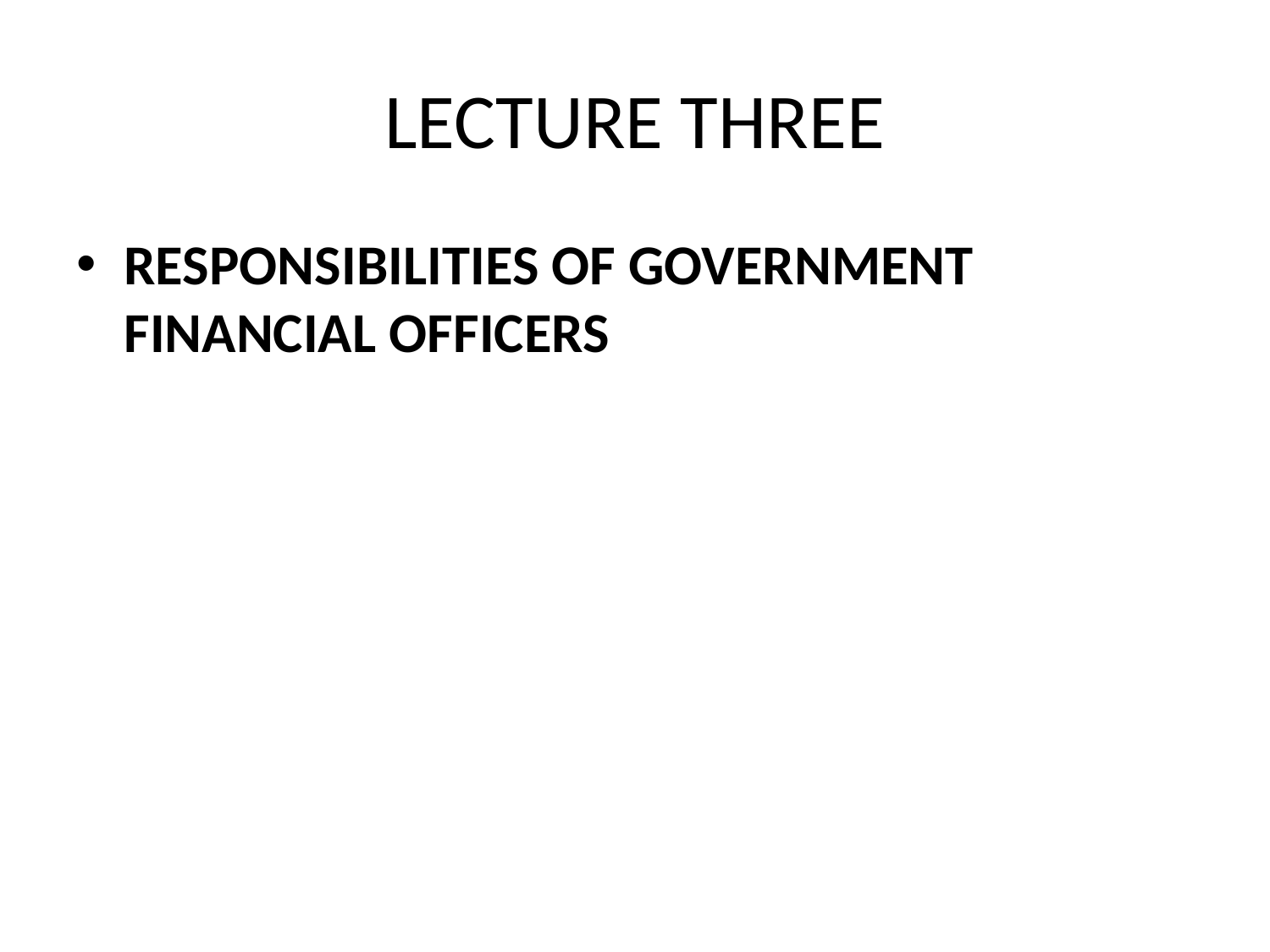

# LECTURE THREE
RESPONSIBILITIES OF GOVERNMENT FINANCIAL OFFICERS